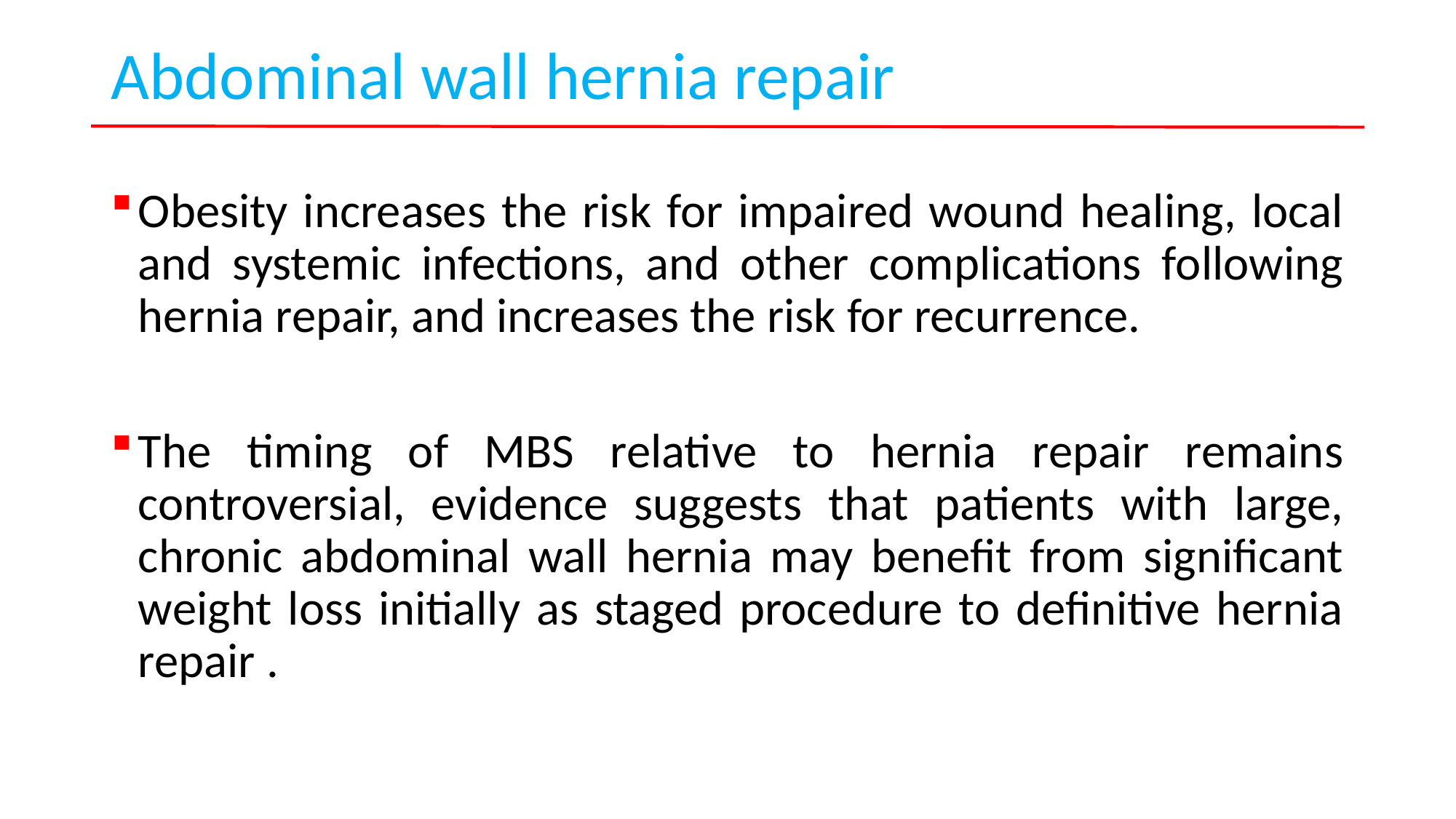

# Abdominal wall hernia repair
Obesity increases the risk for impaired wound healing, local and systemic infections, and other complications following hernia repair, and increases the risk for recurrence.

The timing of MBS relative to hernia repair remains controversial, evidence suggests that patients with large, chronic abdominal wall hernia may benefit from significant weight loss initially as staged procedure to definitive hernia repair .